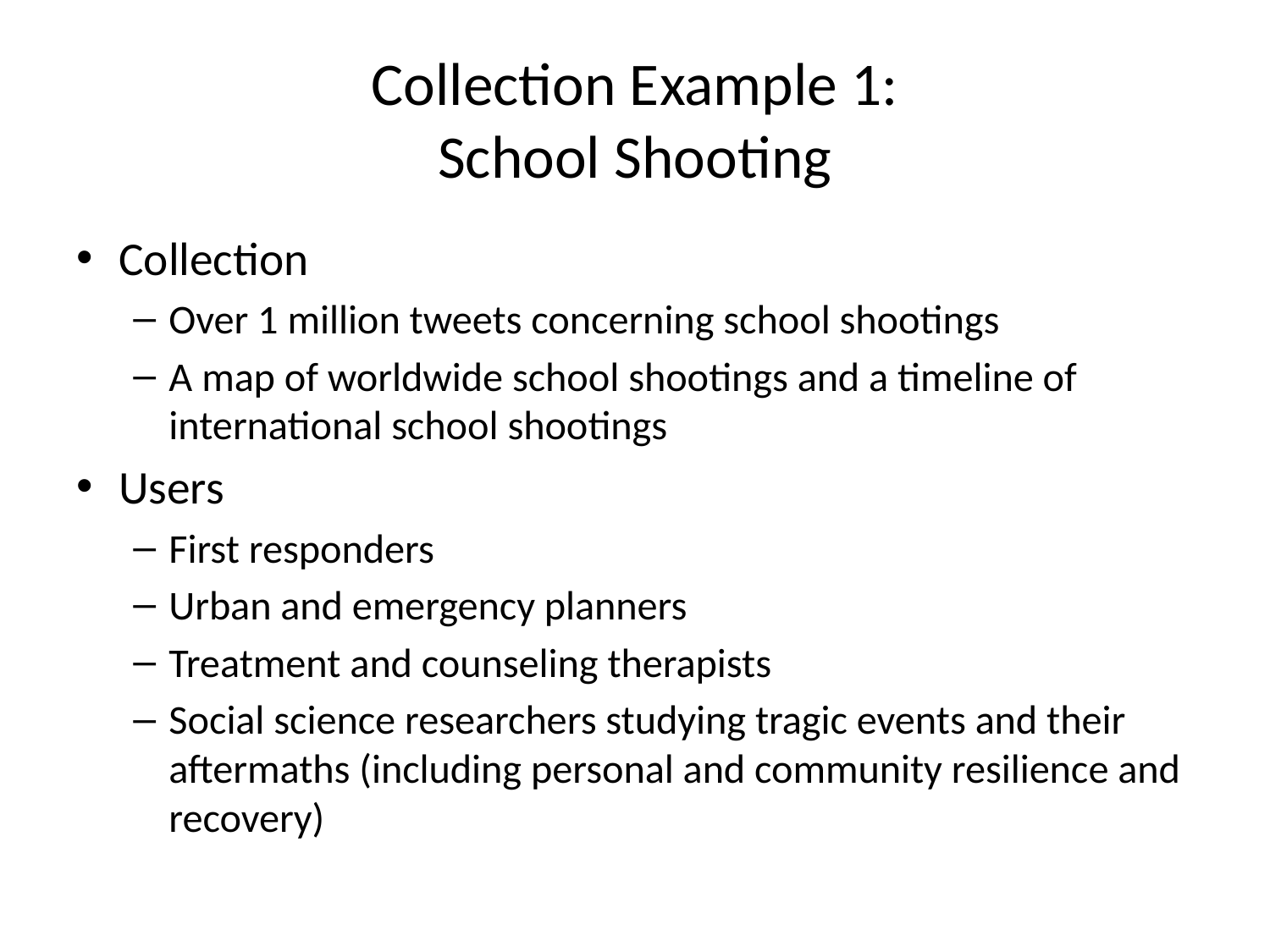

# Collection Example 1: School Shooting
Collection
Over 1 million tweets concerning school shootings
A map of worldwide school shootings and a timeline of international school shootings
Users
First responders
Urban and emergency planners
Treatment and counseling therapists
Social science researchers studying tragic events and their aftermaths (including personal and community resilience and recovery)